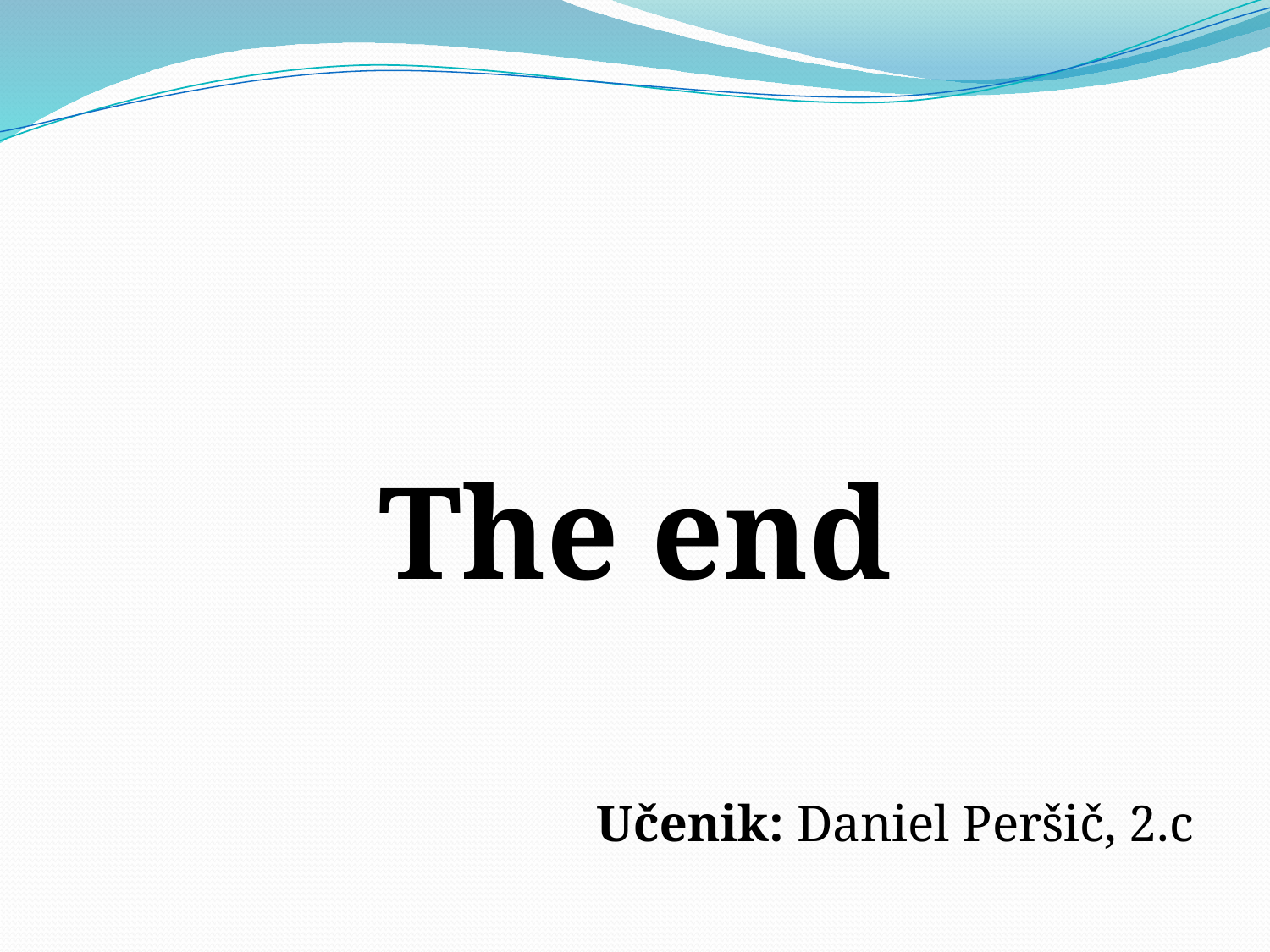

#

The end

Učenik: Daniel Peršič, 2.c